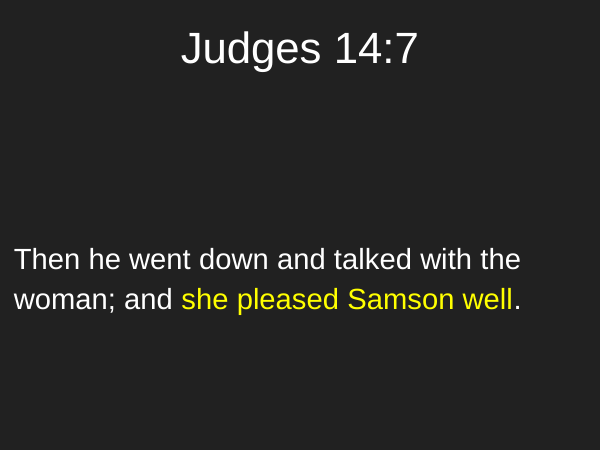

# Judges 14:7
Then he went down and talked with the woman; and she pleased Samson well.